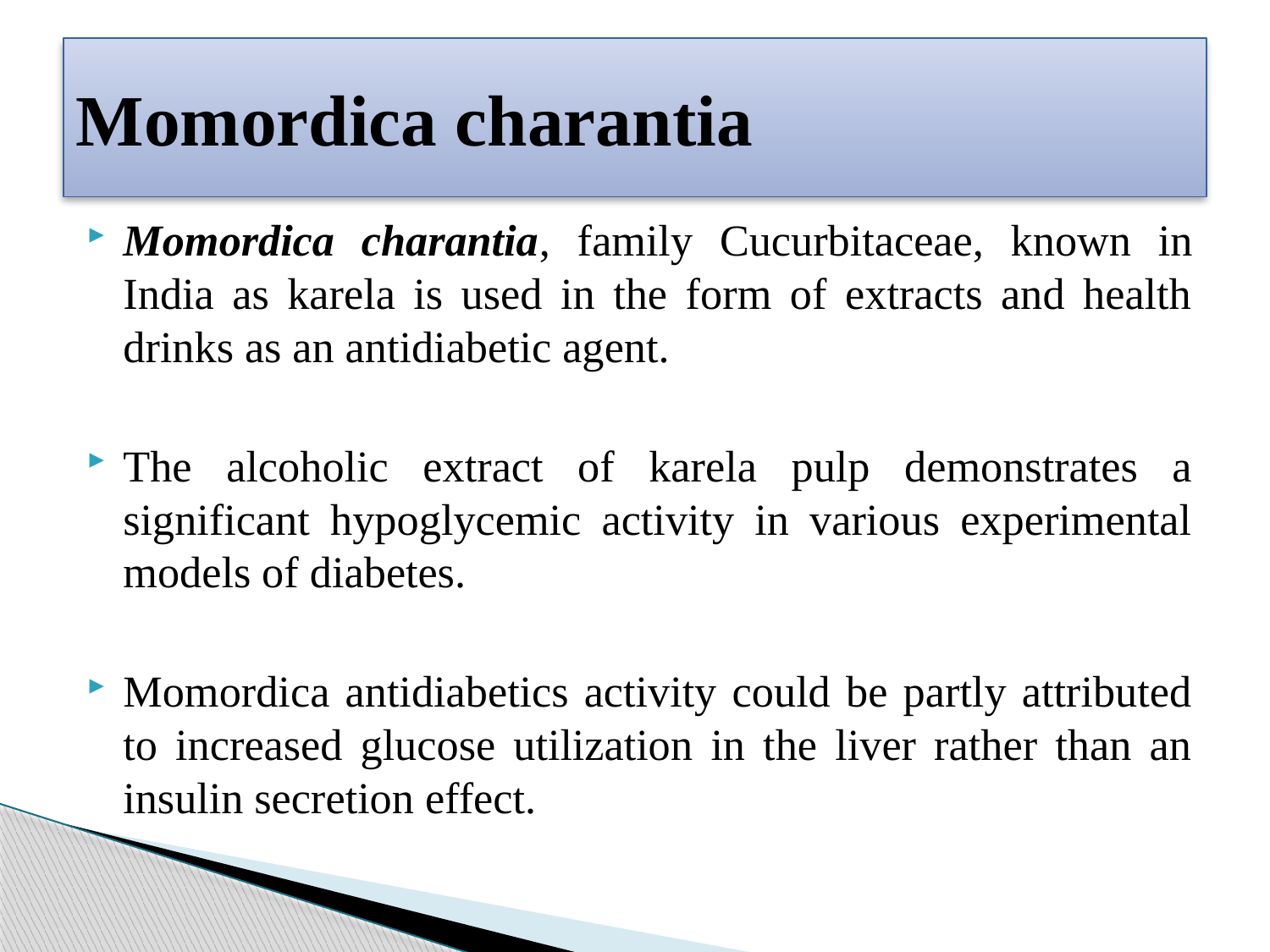

# Momordica charantia
Momordica charantia, family Cucurbitaceae, known in India as karela is used in the form of extracts and health drinks as an antidiabetic agent.

The alcoholic extract of karela pulp demonstrates a significant hypoglycemic activity in various experimental models of diabetes.

Momordica antidiabetics activity could be partly attributed to increased glucose utilization in the liver rather than an insulin secretion effect.